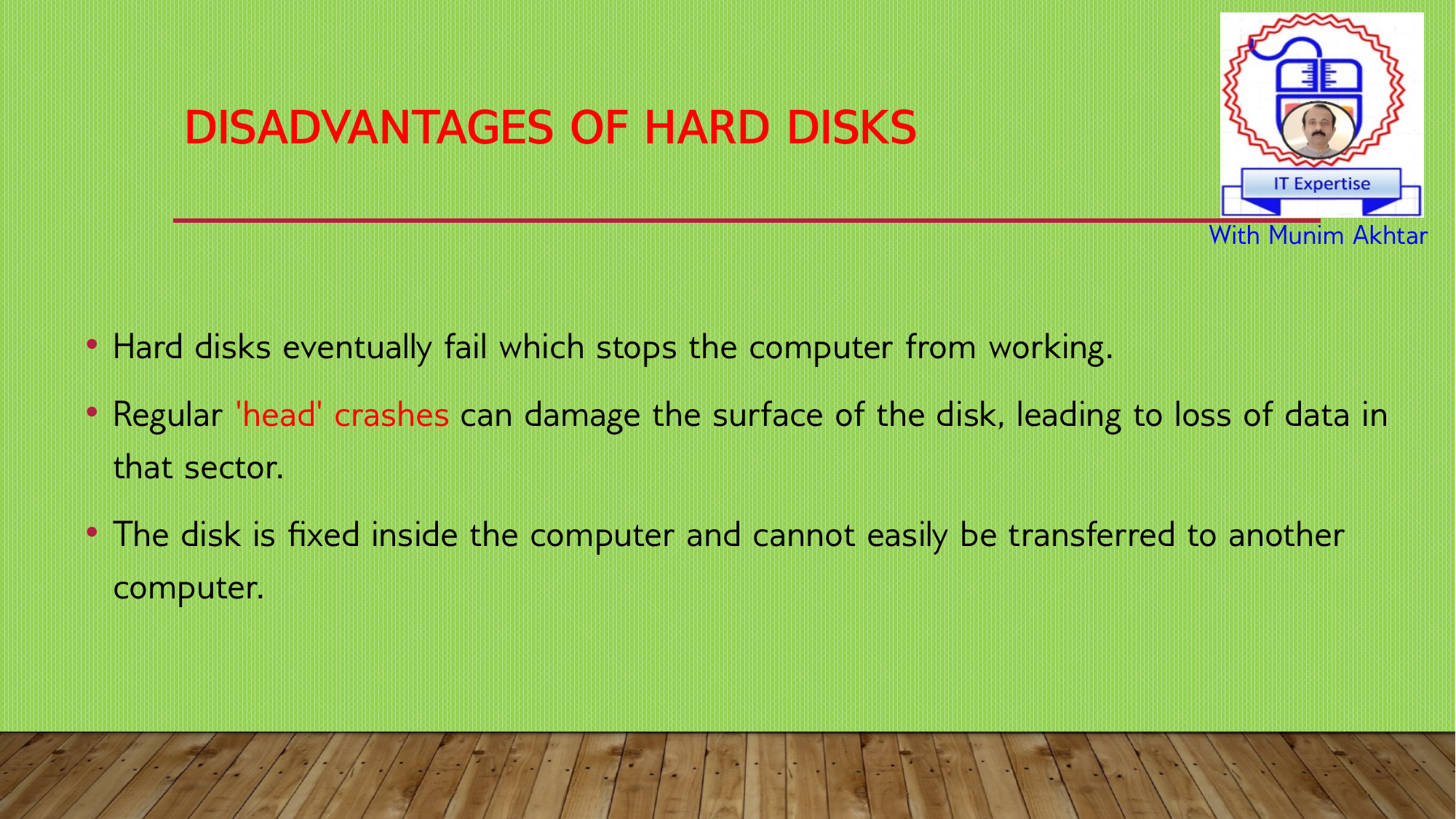

# Disadvantages of Hard Disks
Hard disks eventually fail which stops the computer from working.
Regular 'head' crashes can damage the surface of the disk, leading to loss of data in that sector.
The disk is fixed inside the computer and cannot easily be transferred to another computer.